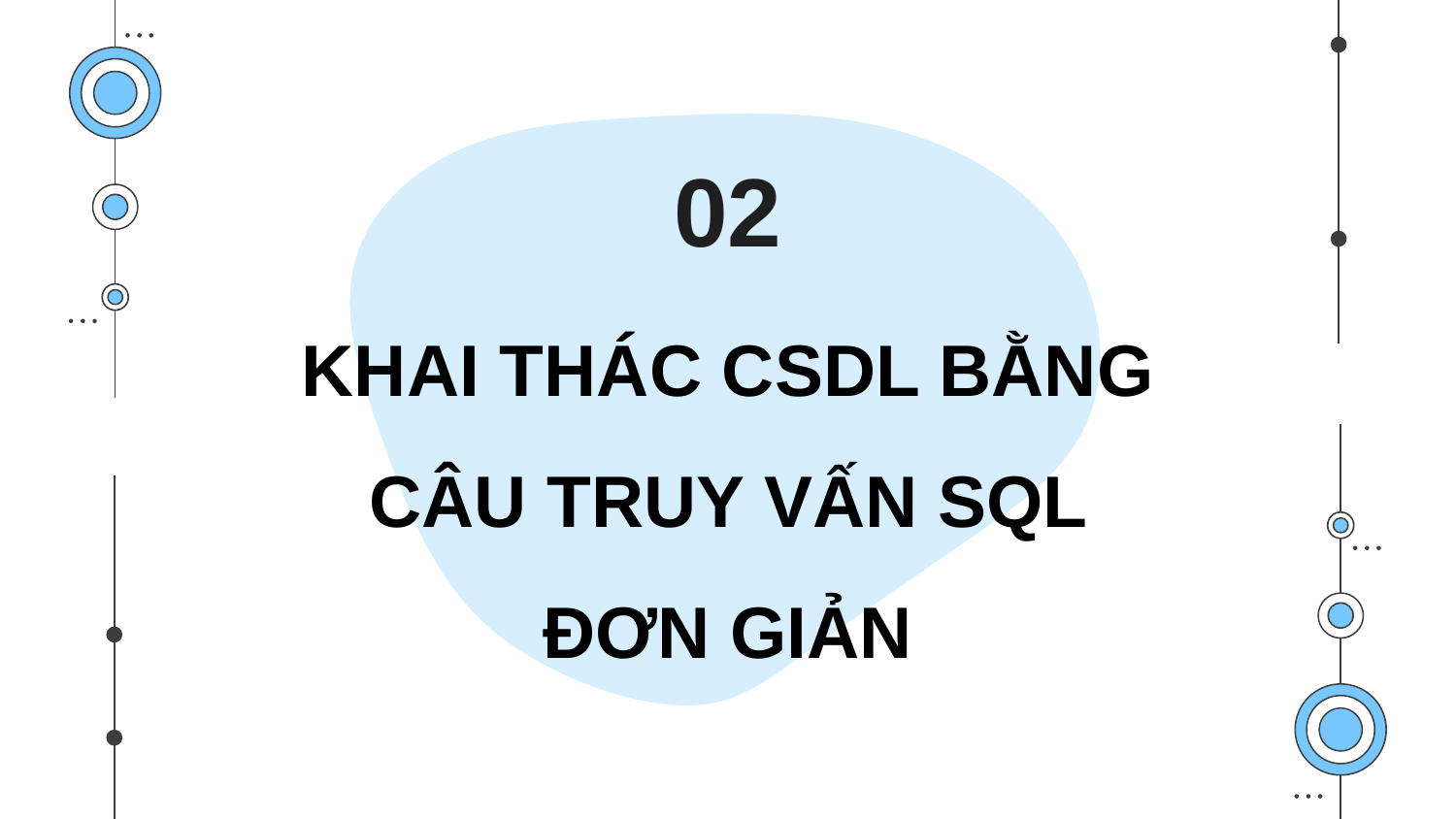

02
KHAI THÁC CSDL BẰNG CÂU TRUY VẤN SQL ĐƠN GIẢN